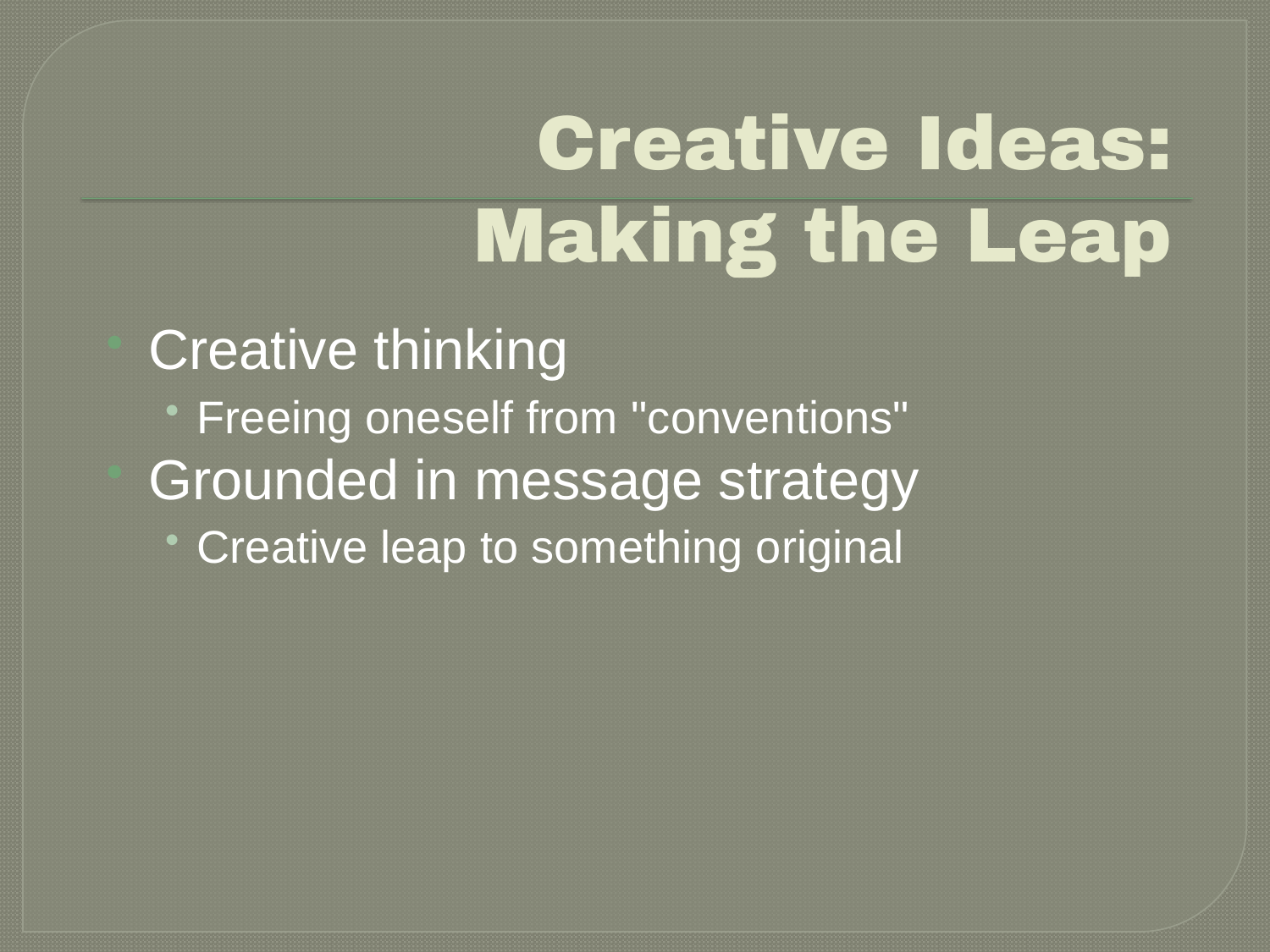

# Creative Ideas: Making the Leap
Creative thinking
Freeing oneself from "conventions"
Grounded in message strategy
Creative leap to something original